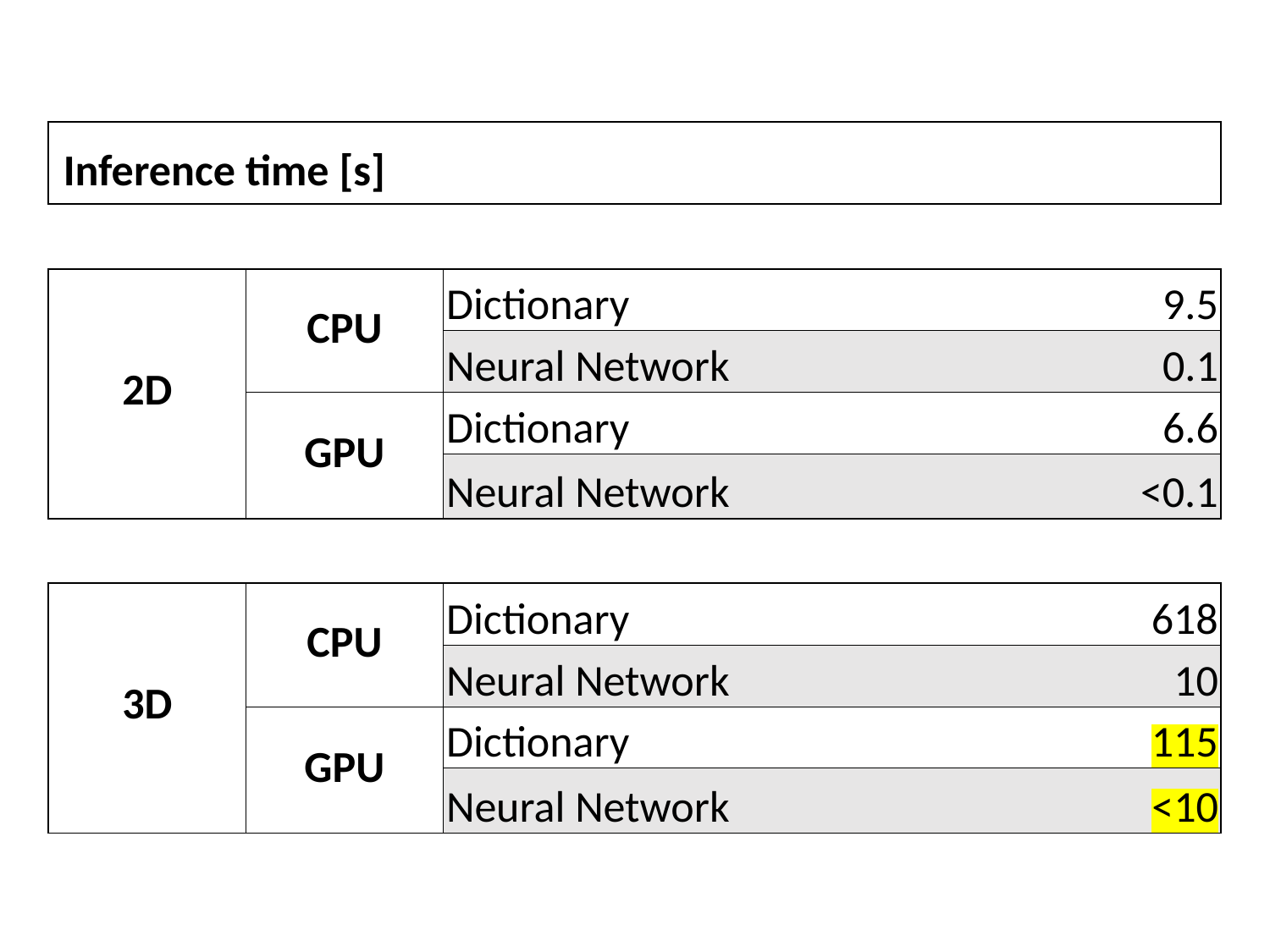

|  |  |  |  |  |  |
| --- | --- | --- | --- | --- | --- |
|  | Inference time [s] |  |  |  |  |
|  |  |  |  |  |  |
|  | 2D | CPU | Dictionary | 9.5 |  |
|  |  |  | Neural Network | 0.1 |  |
|  |  | GPU | Dictionary | 6.6 |  |
|  |  |  | Neural Network | <0.1 |  |
|  |  |  |  |  |  |
|  | 3D | CPU | Dictionary | 618 |  |
|  |  |  | Neural Network | 10 |  |
|  |  | GPU | Dictionary | 115 |  |
|  |  |  | Neural Network | <10 |  |
|  |  |  |  |  |  |